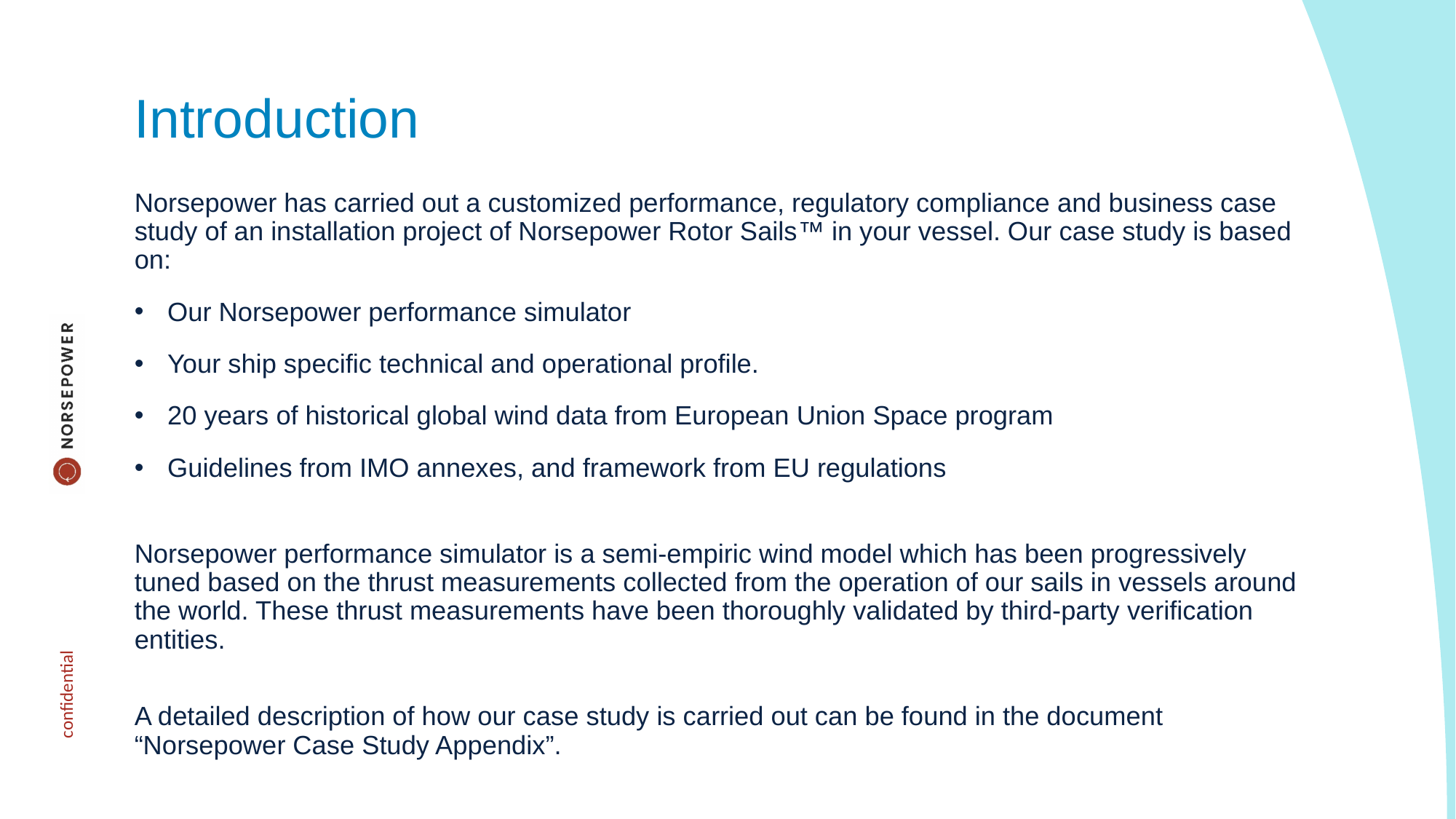

# Introduction
Norsepower has carried out a customized performance, regulatory compliance and business case study of an installation project of Norsepower Rotor Sails™ in your vessel. Our case study is based on:
Our Norsepower performance simulator
Your ship specific technical and operational profile.
20 years of historical global wind data from European Union Space program
Guidelines from IMO annexes, and framework from EU regulations

Norsepower performance simulator is a semi-empiric wind model which has been progressively tuned based on the thrust measurements collected from the operation of our sails in vessels around the world. These thrust measurements have been thoroughly validated by third-party verification entities.

A detailed description of how our case study is carried out can be found in the document “Norsepower Case Study Appendix”.